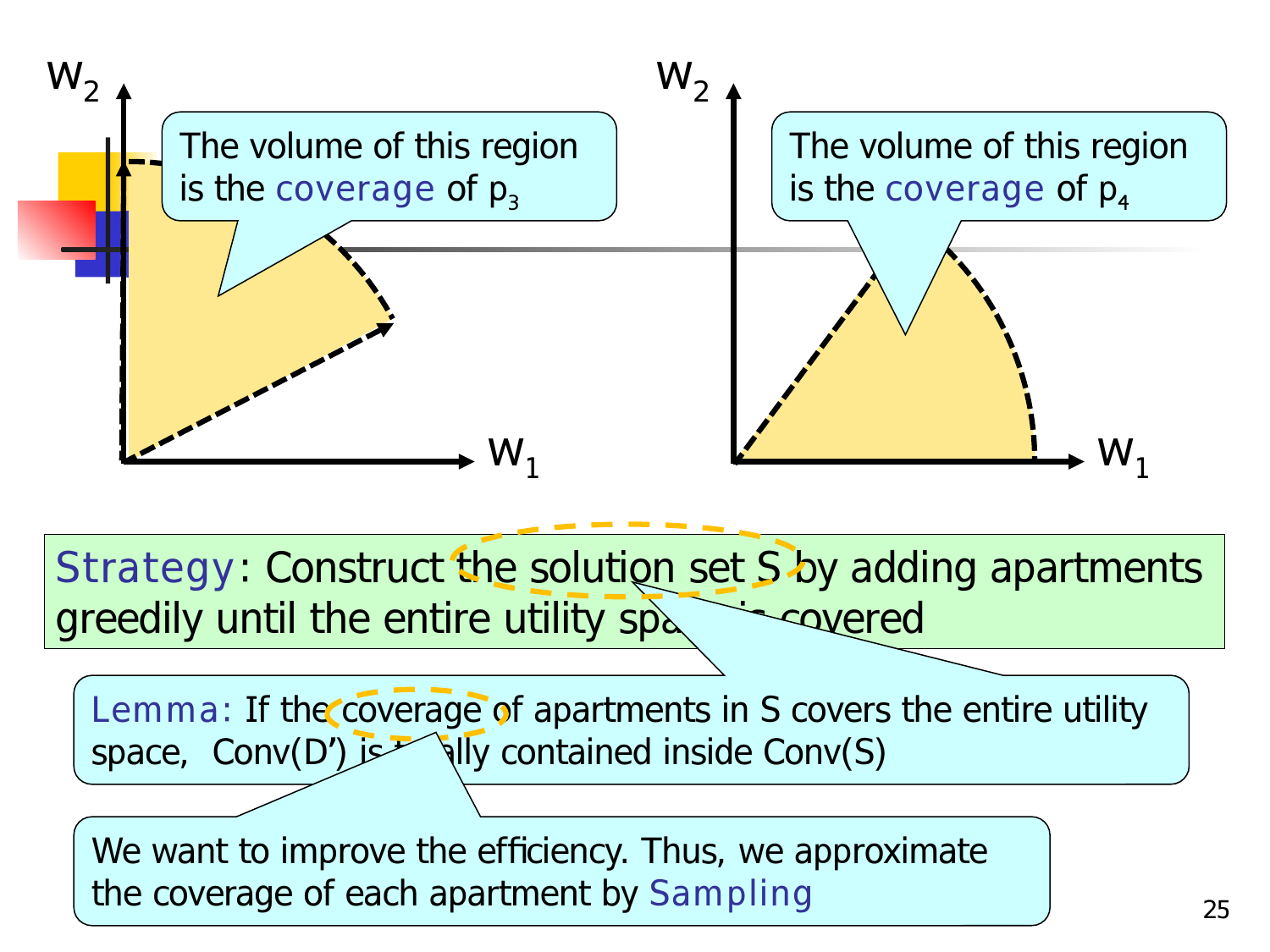

w2
w1
The volume of this region is the coverage of p3
w2
w1
The volume of this region is the coverage of p4

Strategy: Construct the solution set S by adding apartments greedily until the entire utility space is covered
Lemma: If the coverage of apartments in S covers the entire utility space,  Conv(D’) is totally contained inside Conv(S)

We want to improve the efficiency. Thus, we approximate the coverage of each apartment by Sampling
25